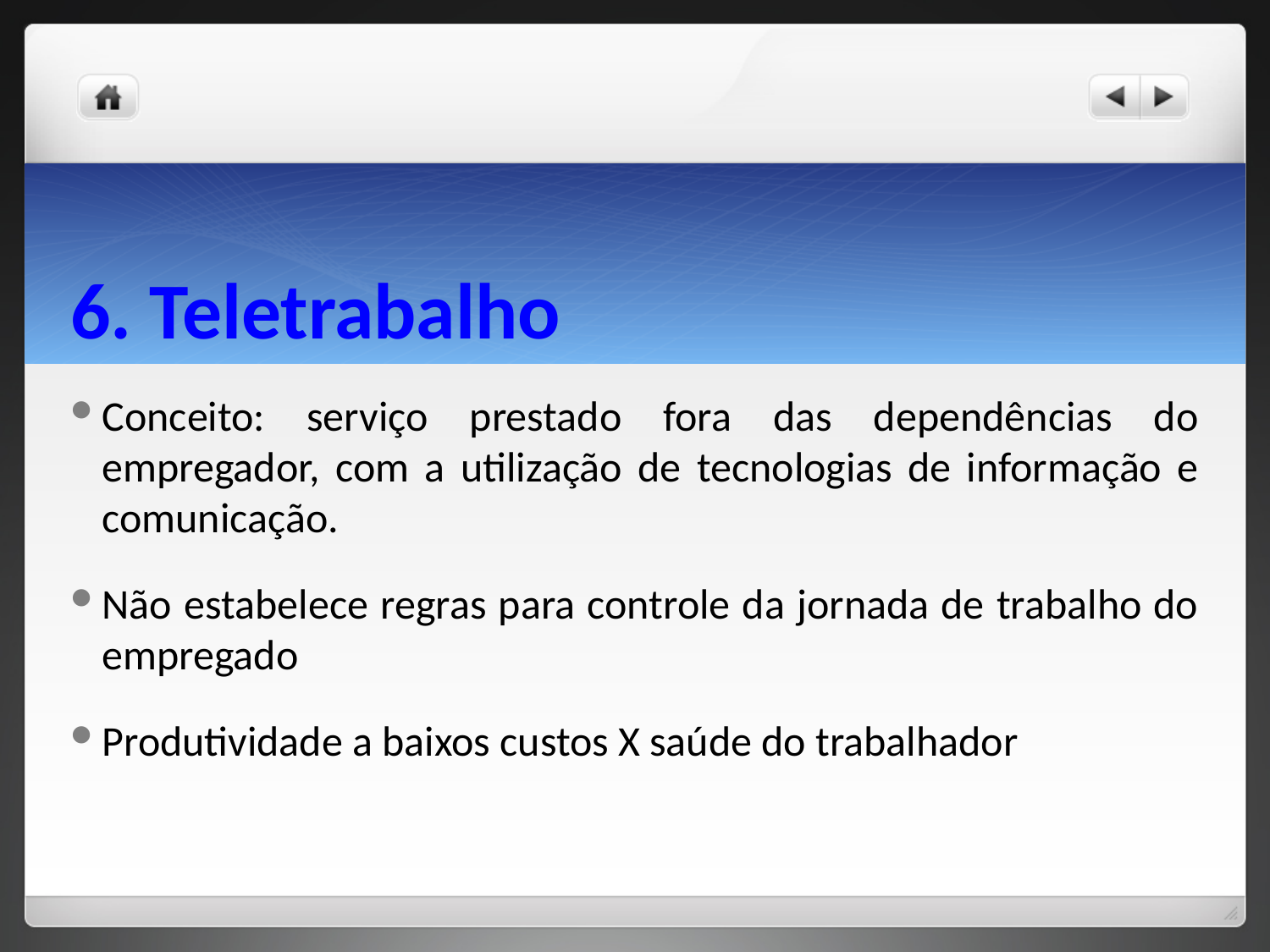

# 6. Teletrabalho
Conceito: serviço prestado fora das dependências do empregador, com a utilização de tecnologias de informação e comunicação.
Não estabelece regras para controle da jornada de trabalho do empregado
Produtividade a baixos custos X saúde do trabalhador